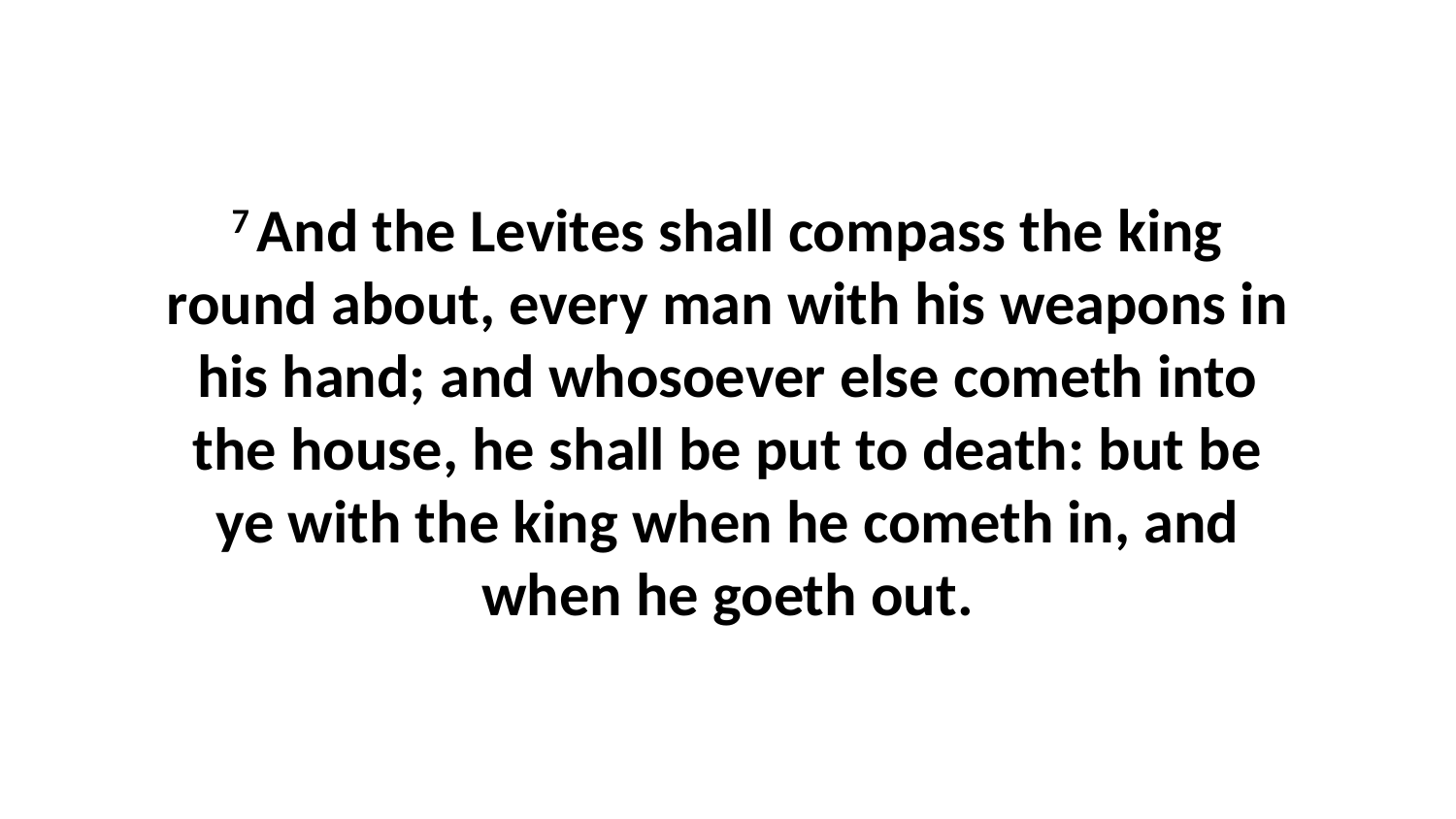

7 And the Levites shall compass the king round about, every man with his weapons in his hand; and whosoever else cometh into the house, he shall be put to death: but be ye with the king when he cometh in, and when he goeth out.